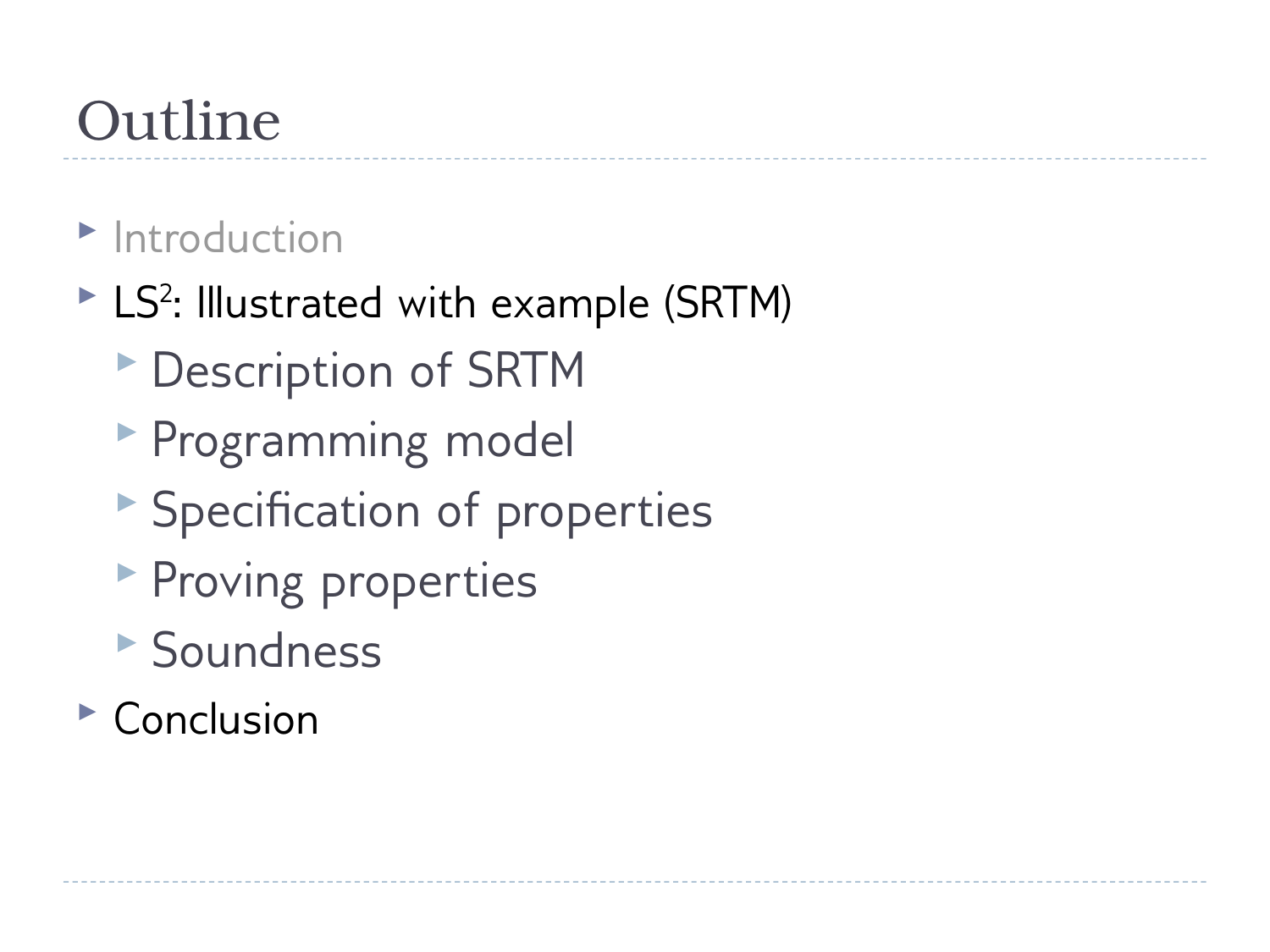

# Outline
Introduction
LS2: Illustrated with example (SRTM)‏
Description of SRTM
Programming model
Specification of properties
Proving properties
Soundness
Conclusion